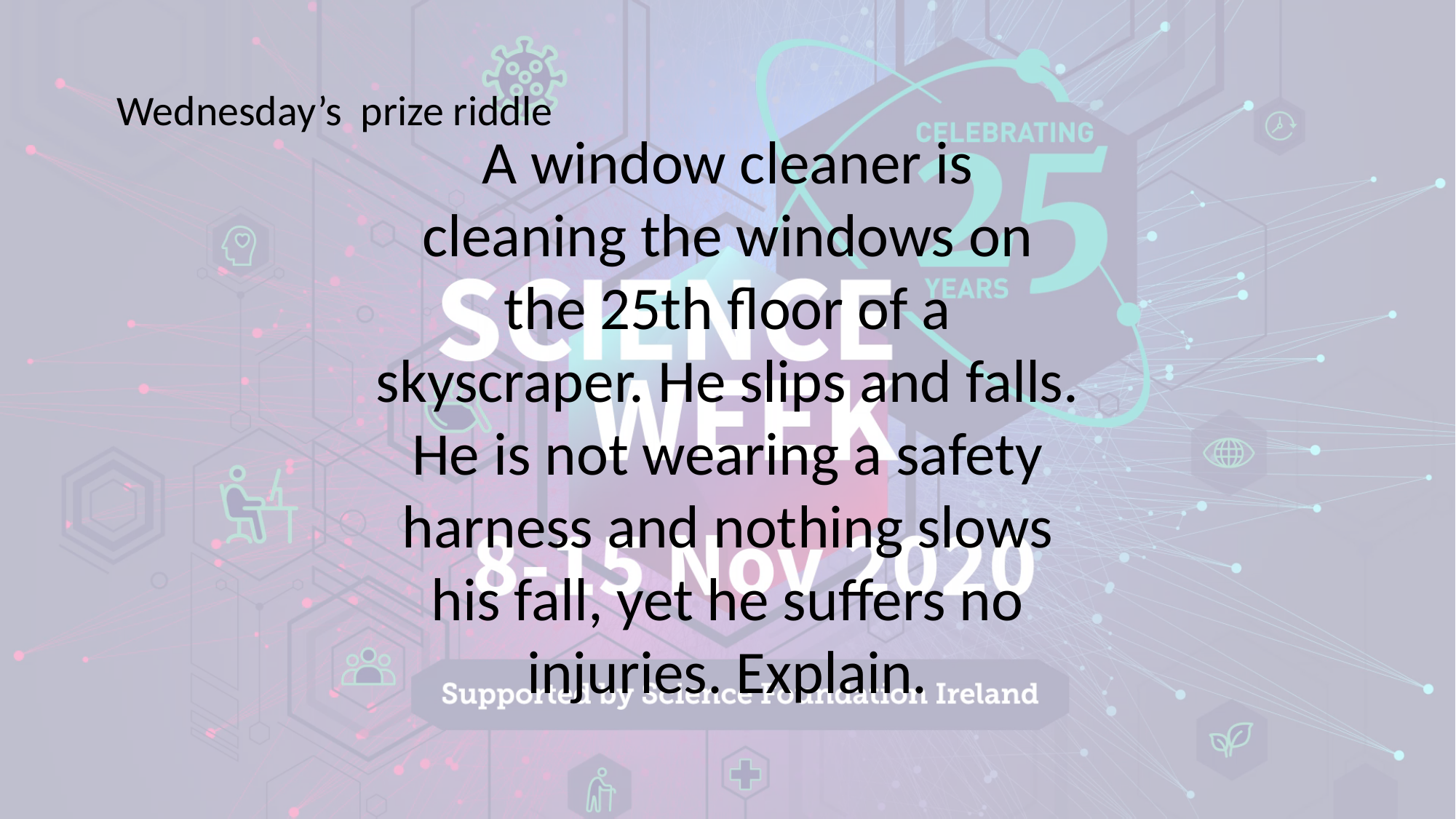

# Wednesday’s  prize riddle

A window cleaner is cleaning the windows on the 25th floor of a skyscraper. He slips and falls. He is not wearing a safety harness and nothing slows his fall, yet he suffers no injuries. Explain.